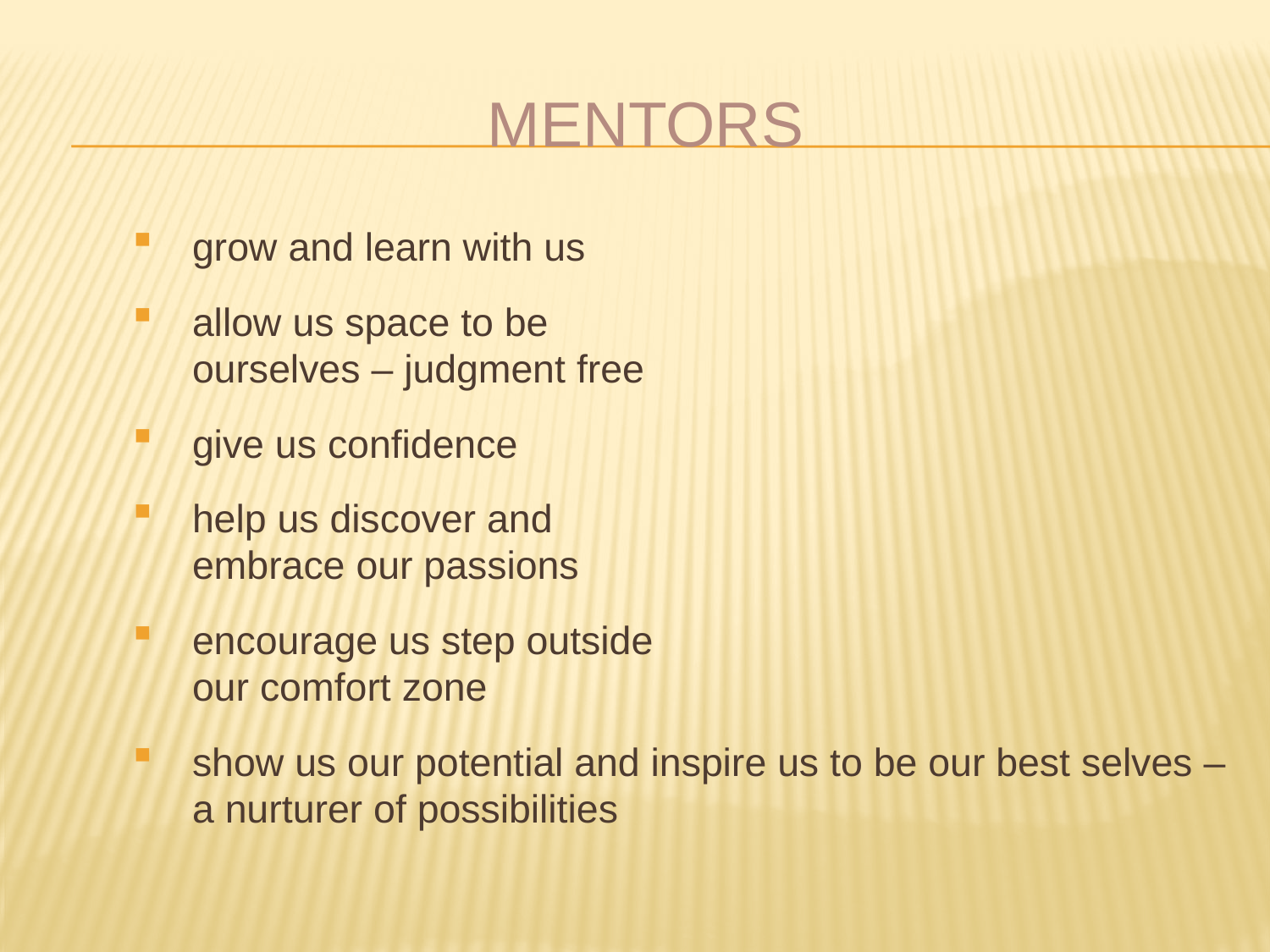

# Mentors
grow and learn with us
allow us space to be
ourselves – judgment free
give us confidence
help us discover and
embrace our passions
encourage us step outside
our comfort zone
show us our potential and inspire us to be our best selves – a nurturer of possibilities